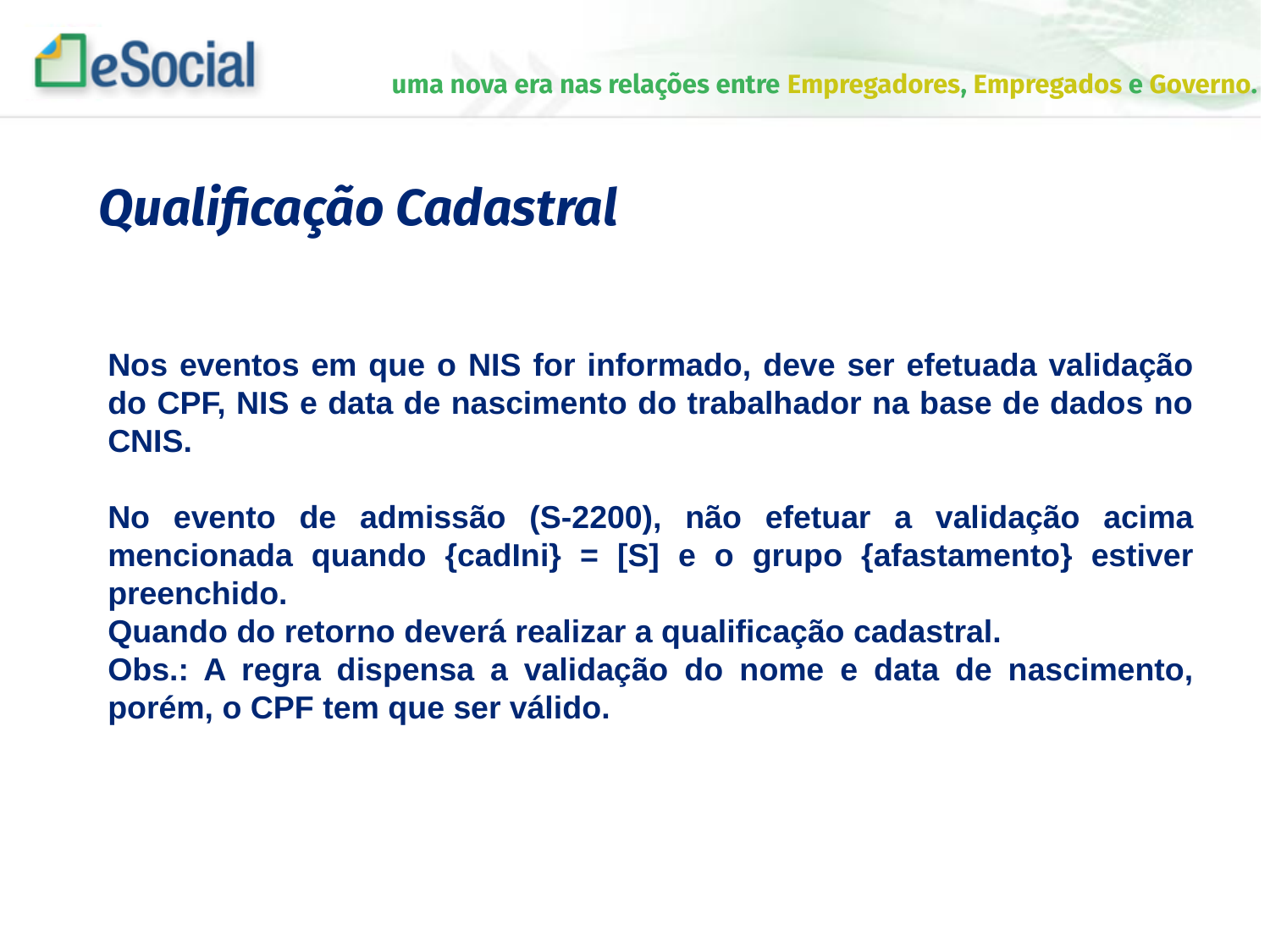

Qualificação Cadastral

Nos eventos em que o NIS for informado, deve ser efetuada validação do CPF, NIS e data de nascimento do trabalhador na base de dados no CNIS.

No evento de admissão (S-2200), não efetuar a validação acima mencionada quando {cadIni} = [S] e o grupo {afastamento} estiver preenchido.
Quando do retorno deverá realizar a qualificação cadastral.
Obs.: A regra dispensa a validação do nome e data de nascimento, porém, o CPF tem que ser válido.